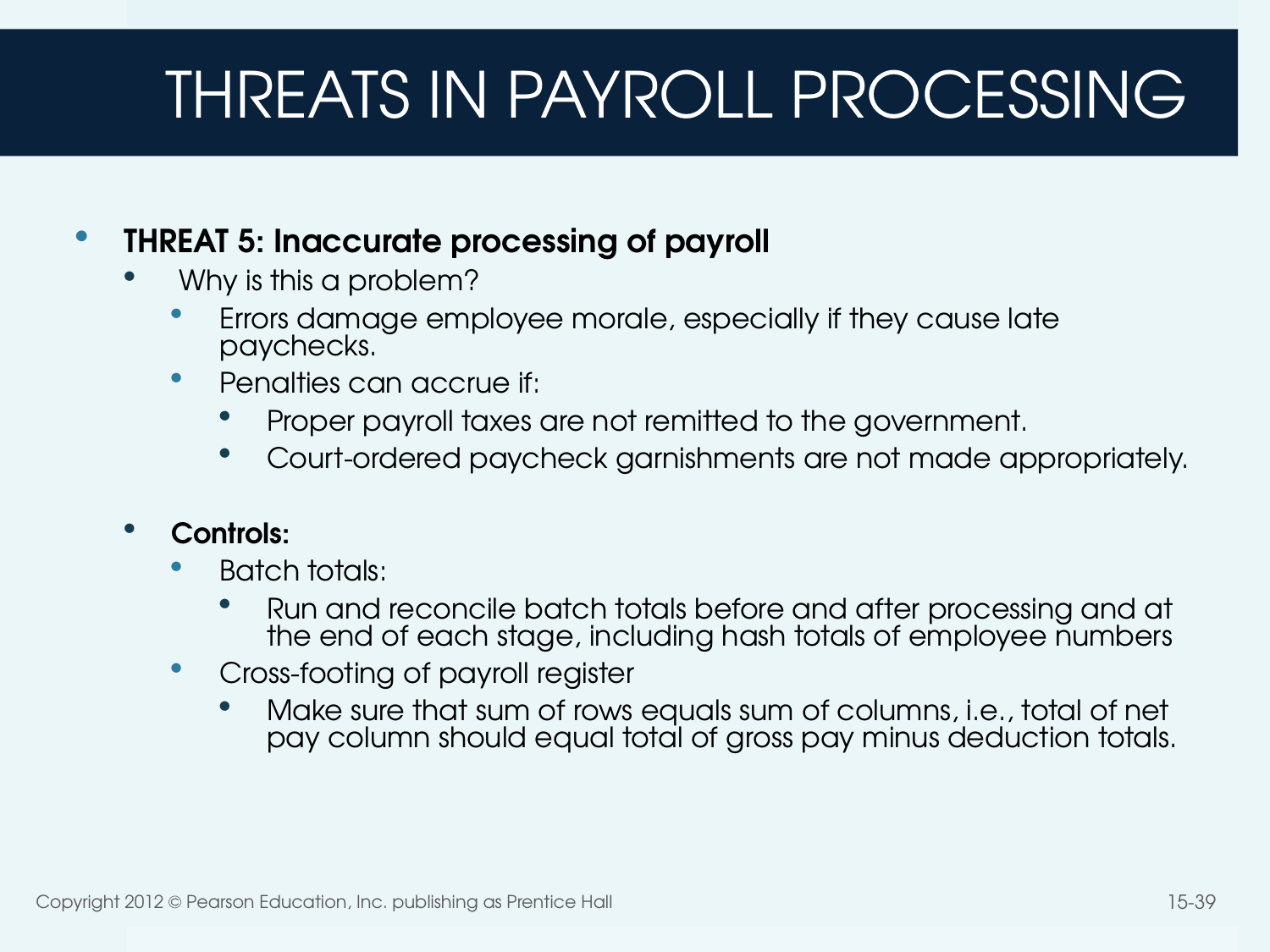

THREATS IN PAYROLL PROCESSING
THREAT 5: Inaccurate processing of payroll
 Why is this a problem?
Errors damage employee morale, especially if they cause late paychecks.
Penalties can accrue if:
Proper payroll taxes are not remitted to the government.
Court-ordered paycheck garnishments are not made appropriately.

Controls:
Batch totals:
Run and reconcile batch totals before and after processing and at the end of each stage, including hash totals of employee numbers
Cross-footing of payroll register
Make sure that sum of rows equals sum of columns, i.e., total of net pay column should equal total of gross pay minus deduction totals.

Copyright 2012 © Pearson Education, Inc. publishing as Prentice Hall
15-39